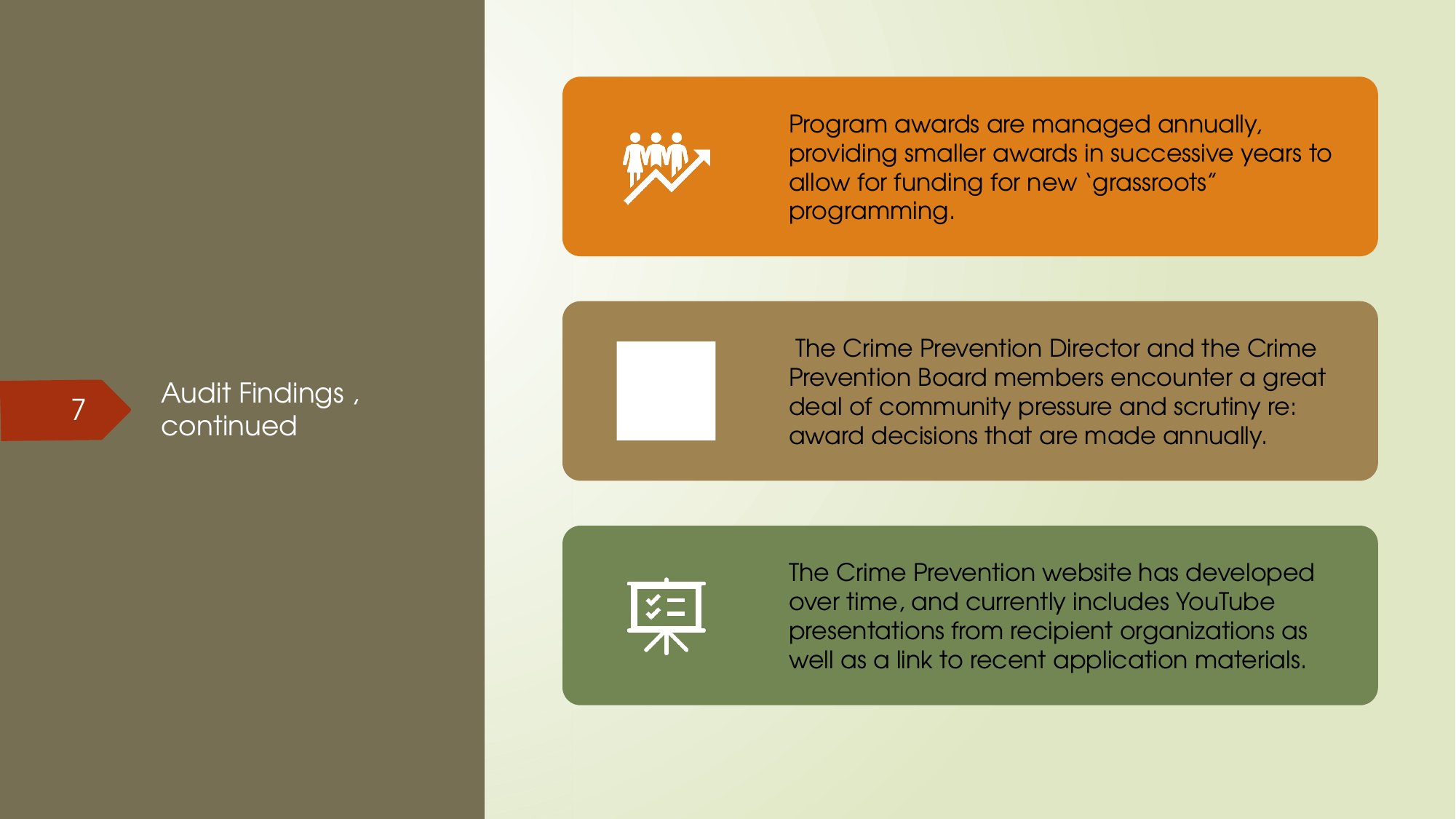

Program awards are managed annually, providing smaller awards in successive years to allow for funding for new ‘grassroots” programming.
 The Crime Prevention Director and the Crime Prevention Board members encounter a great deal of community pressure and scrutiny re: award decisions that are made annually.
The Crime Prevention website has developed over time, and currently includes YouTube presentations from recipient organizations as well as a link to recent application materials.
# Audit Findings ,    continued

7